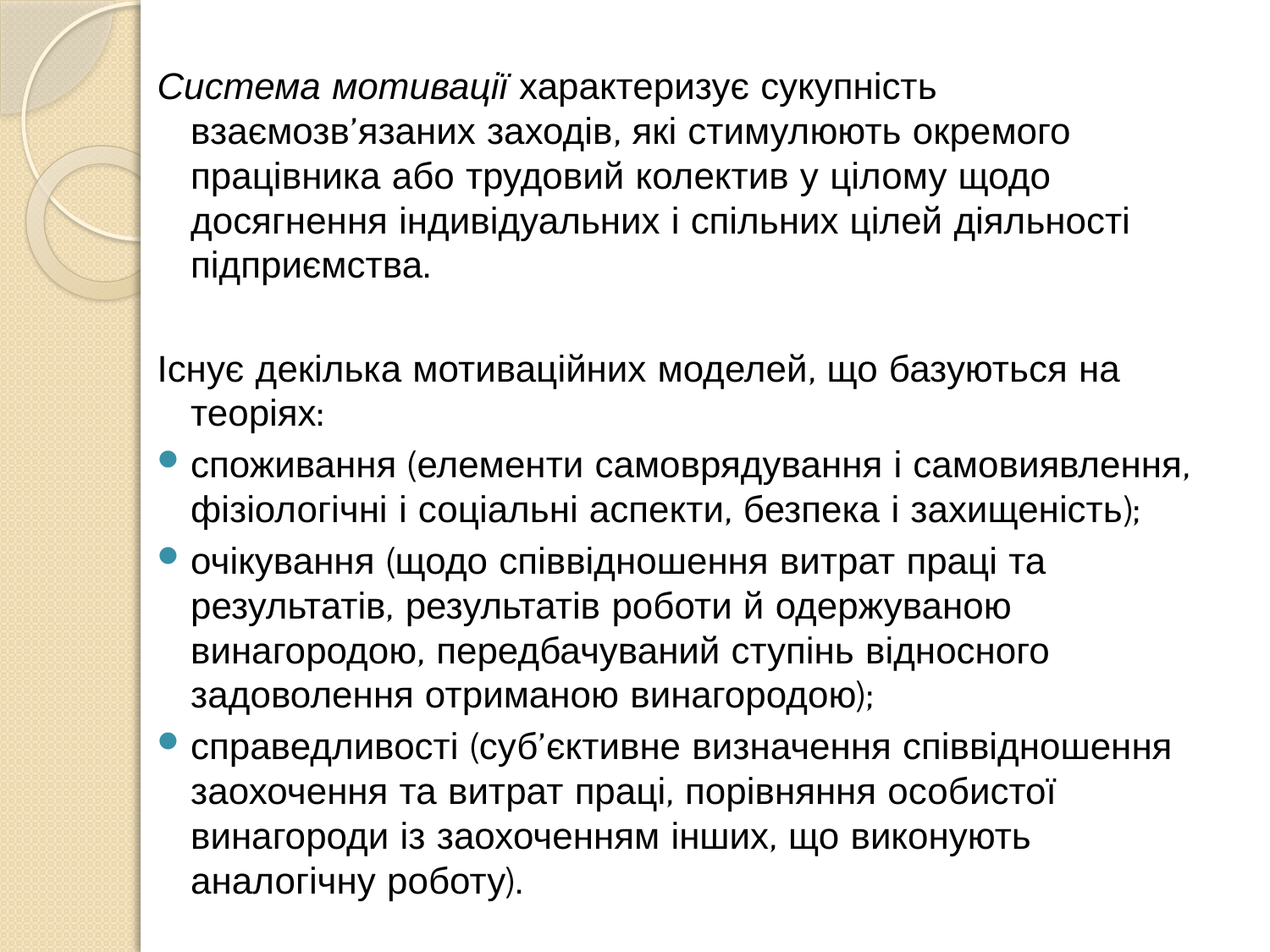

Система мотивації характеризує сукупність взаємозв’язаних заходів, які стимулюють окремого працівника або трудовий колектив у цілому щодо досягнення індивідуальних і спільних цілей діяльності підприємства.

Існує декілька мотиваційних моделей, що базуються на теоріях:
споживання (елементи самоврядування і самовиявлення, фізіологічні і соціальні аспекти, безпека і захищеність);
очікування (щодо співвідношення витрат праці та результатів, результатів роботи й одержуваною винагородою, передбачуваний ступінь відносного задоволення отриманою винагородою);
справедливості (суб’єктивне визначення співвідношення заохочення та витрат праці, порівняння особистої винагороди із заохоченням інших, що виконують аналогічну роботу).